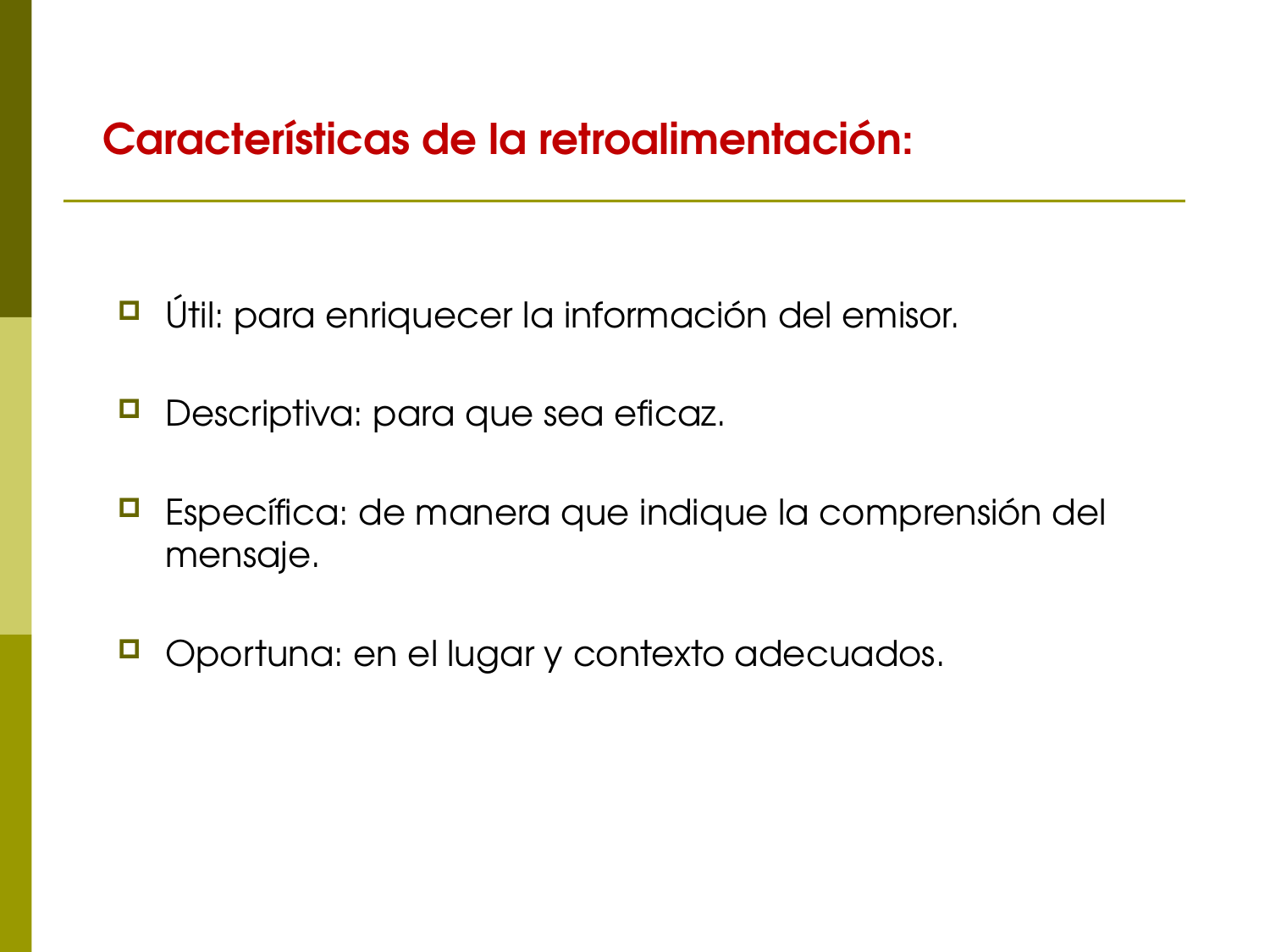

Características de la retroalimentación:
Útil: para enriquecer la información del emisor.

Descriptiva: para que sea eficaz.

Específica: de manera que indique la comprensión del mensaje.

Oportuna: en el lugar y contexto adecuados.